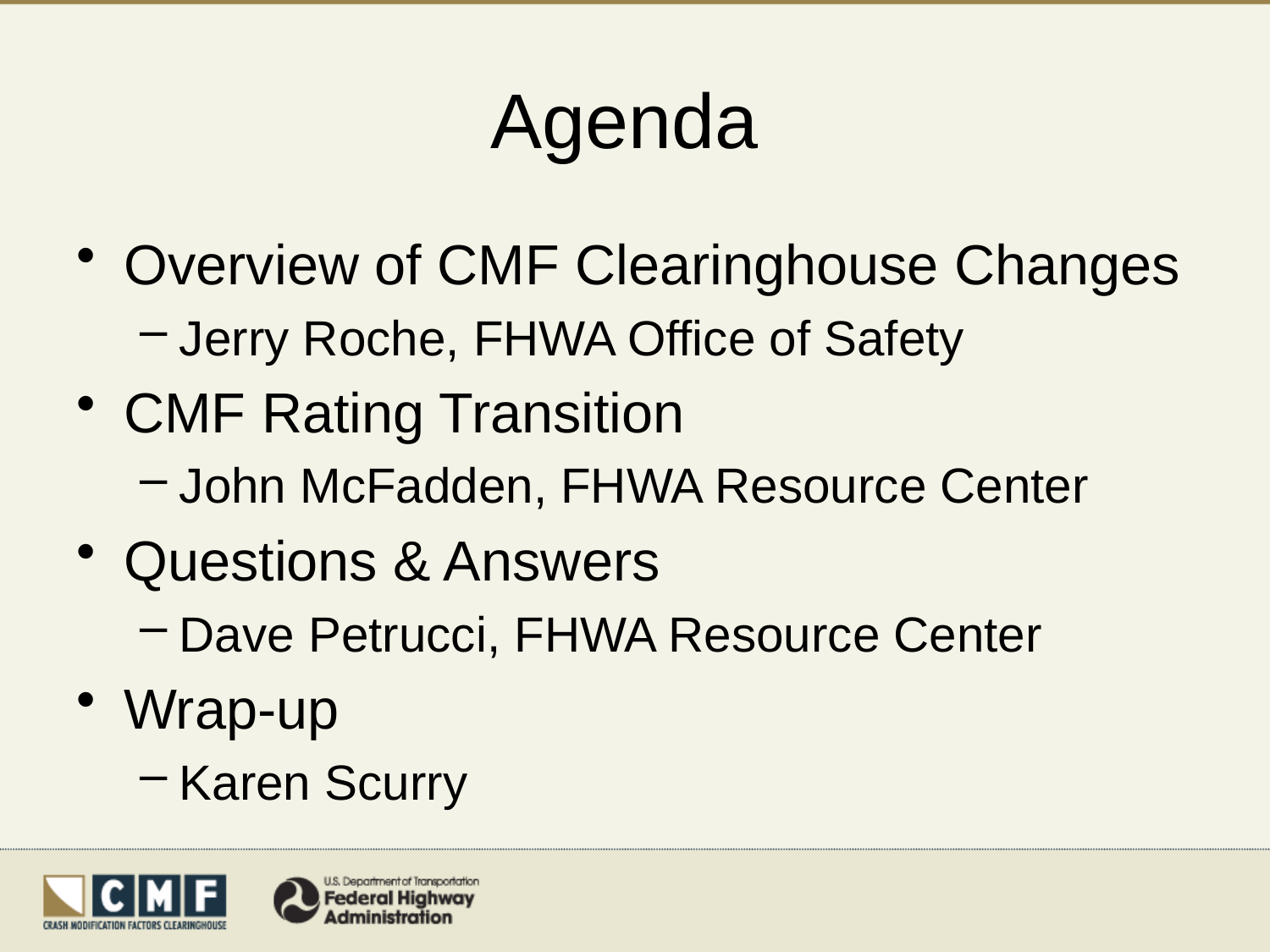

# Agenda
Overview of CMF Clearinghouse Changes
Jerry Roche, FHWA Office of Safety
CMF Rating Transition
John McFadden, FHWA Resource Center
Questions & Answers
Dave Petrucci, FHWA Resource Center
Wrap-up
Karen Scurry